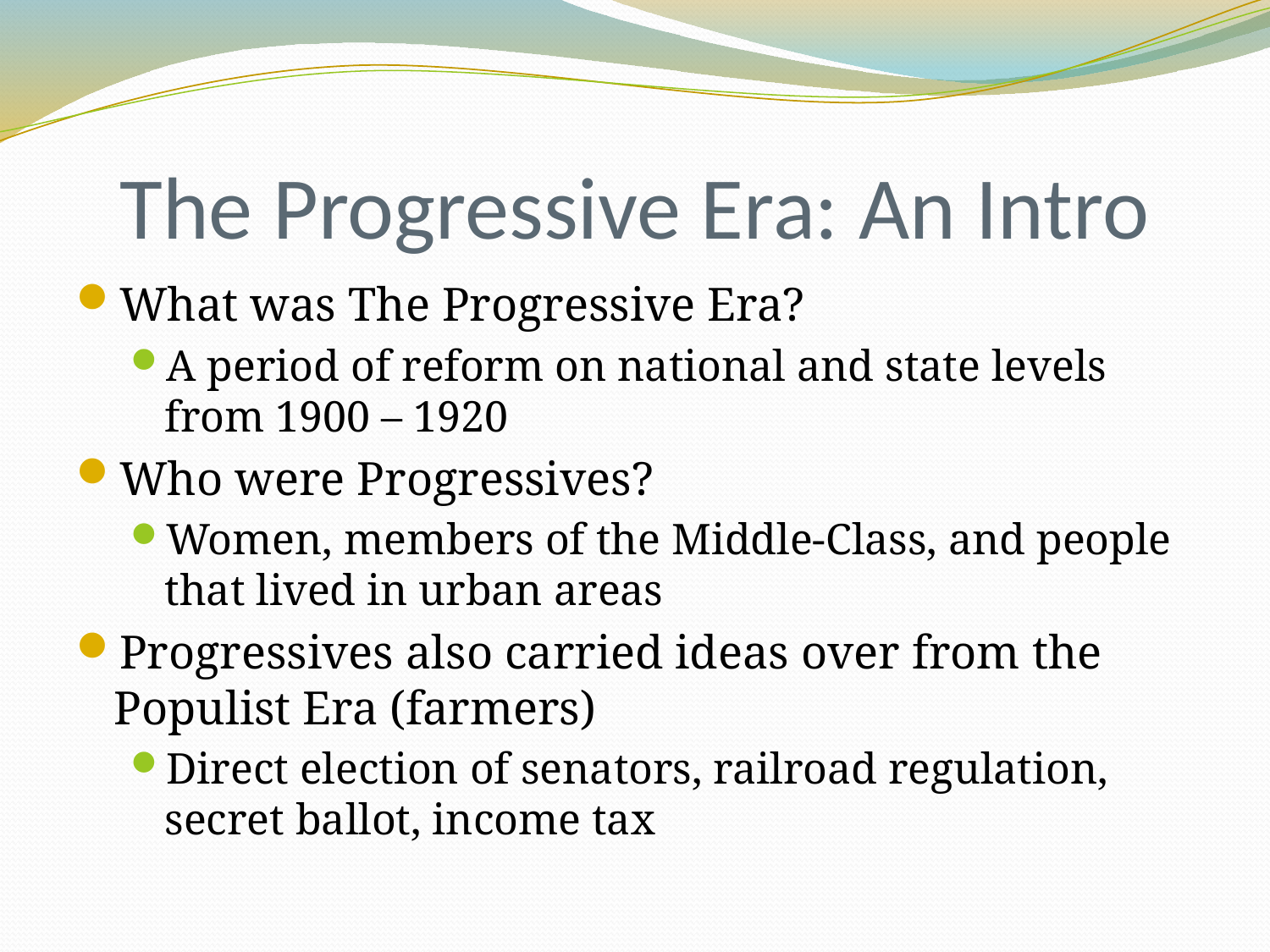

# The Progressive Era: An Intro
What was The Progressive Era?
A period of reform on national and state levels from 1900 – 1920
Who were Progressives?
Women, members of the Middle-Class, and people that lived in urban areas
Progressives also carried ideas over from the Populist Era (farmers)
Direct election of senators, railroad regulation, secret ballot, income tax